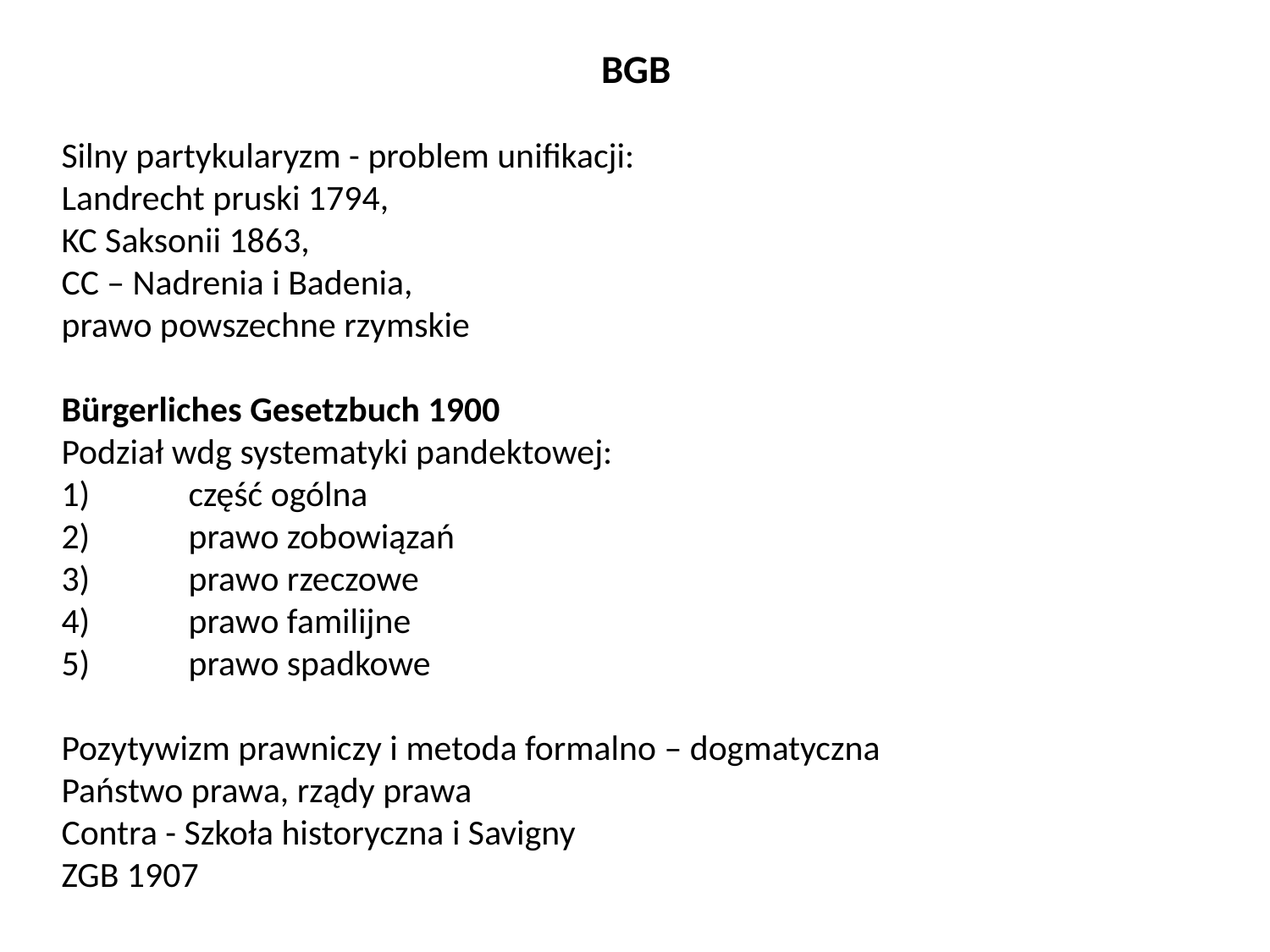

# BGB
Silny partykularyzm - problem unifikacji:
Landrecht pruski 1794,
KC Saksonii 1863,
CC – Nadrenia i Badenia,
prawo powszechne rzymskie

Bürgerliches Gesetzbuch 1900
Podział wdg systematyki pandektowej:
1)	część ogólna
2)	prawo zobowiązań
3)	prawo rzeczowe
4)	prawo familijne
5)	prawo spadkowe

Pozytywizm prawniczy i metoda formalno – dogmatyczna
Państwo prawa, rządy prawa
Contra - Szkoła historyczna i Savigny
ZGB 1907